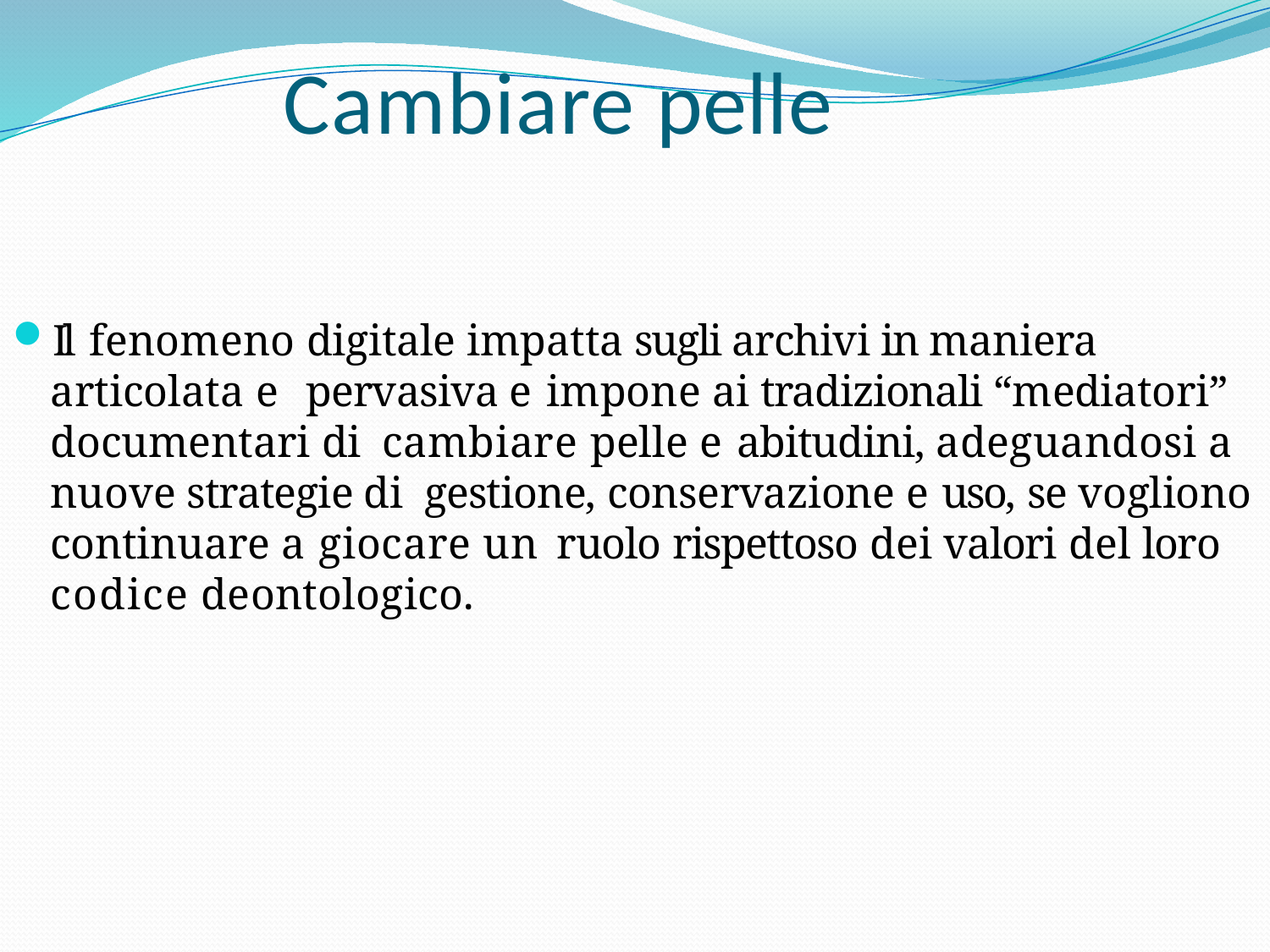

# Cambiare pelle
Il  fenomeno digitale impatta sugli archivi in maniera articolata e  pervasiva e impone ai tradizionali “mediatori” documentari di  cambiare pelle e abitudini, adeguandosi a nuove strategie di  gestione, conservazione e uso, se vogliono continuare a giocare un  ruolo rispettoso dei valori del loro codice deontologico.